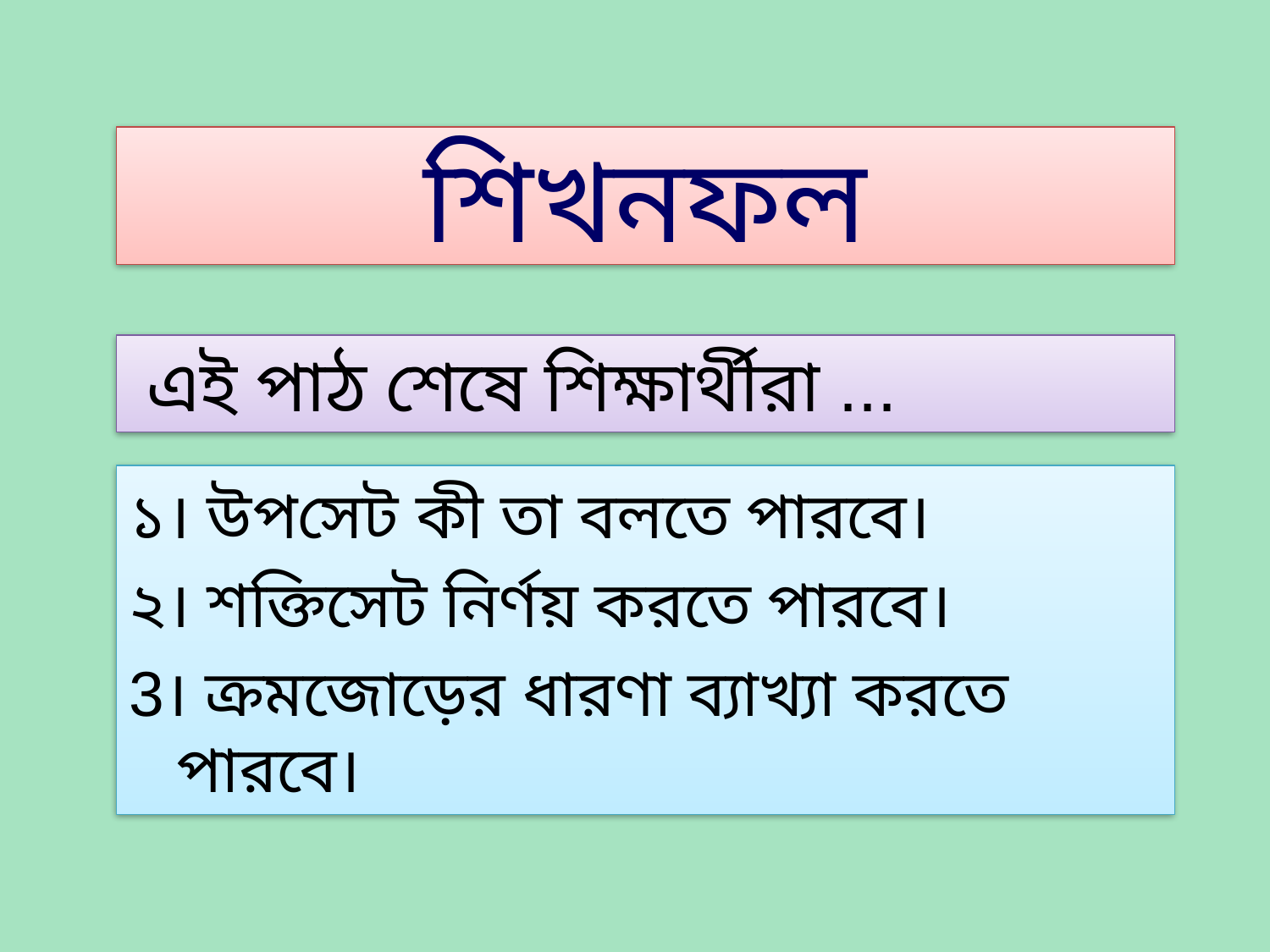

শিখনফল
 এই পাঠ শেষে শিক্ষার্থীরা ...
১। উপসেট কী তা বলতে পারবে।
২। শক্তিসেট নির্ণয় করতে পারবে।
3। ক্রমজোড়ের ধারণা ব্যাখ্যা করতে পারবে।